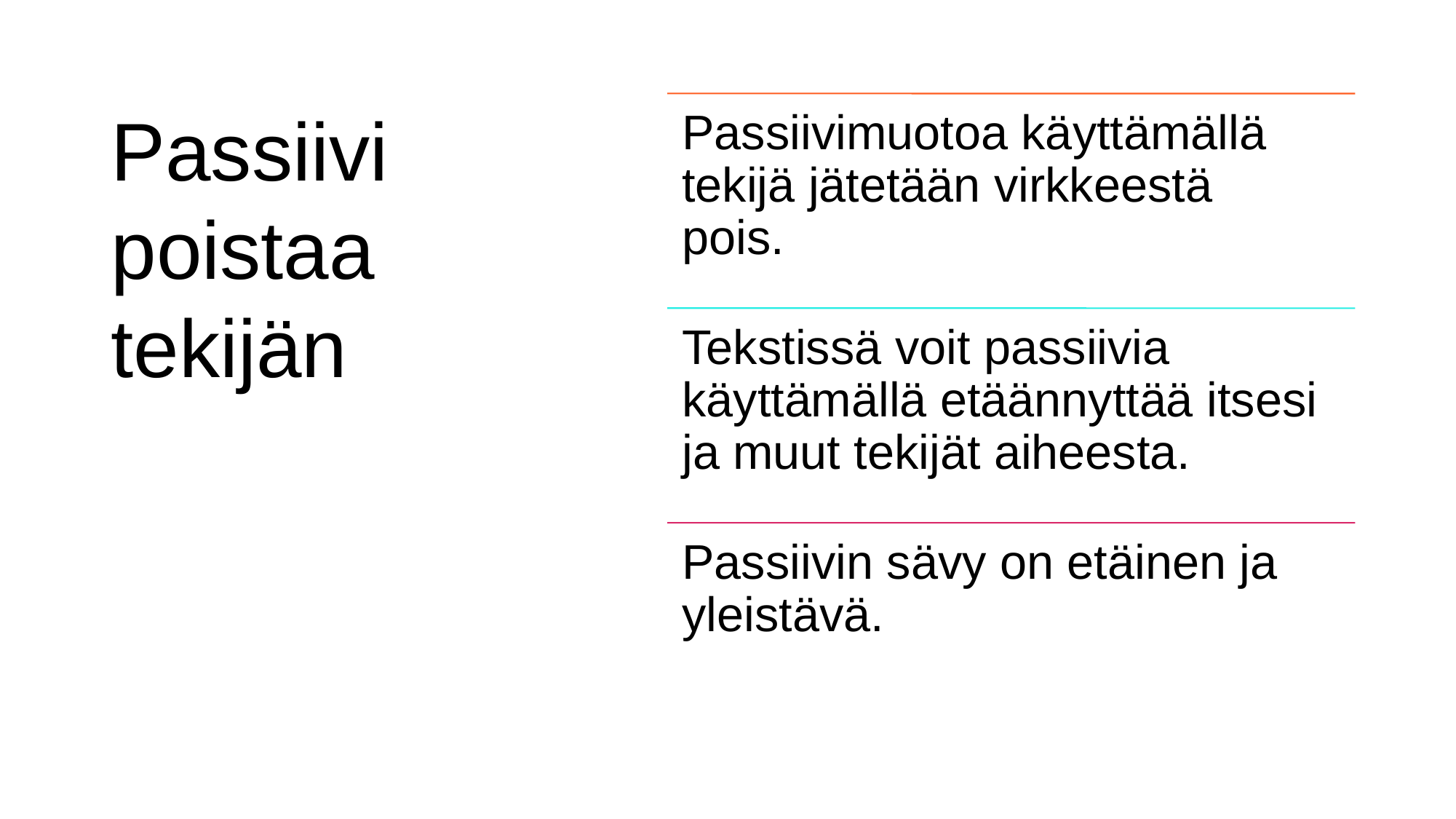

# Passiivi poistaa tekijän
Passiivimuotoa käyttämällä tekijä jätetään virkkeestä pois.
Tekstissä voit passiivia käyttämällä etäännyttää itsesi ja muut tekijät aiheesta.
Passiivin sävy on etäinen ja yleistävä.